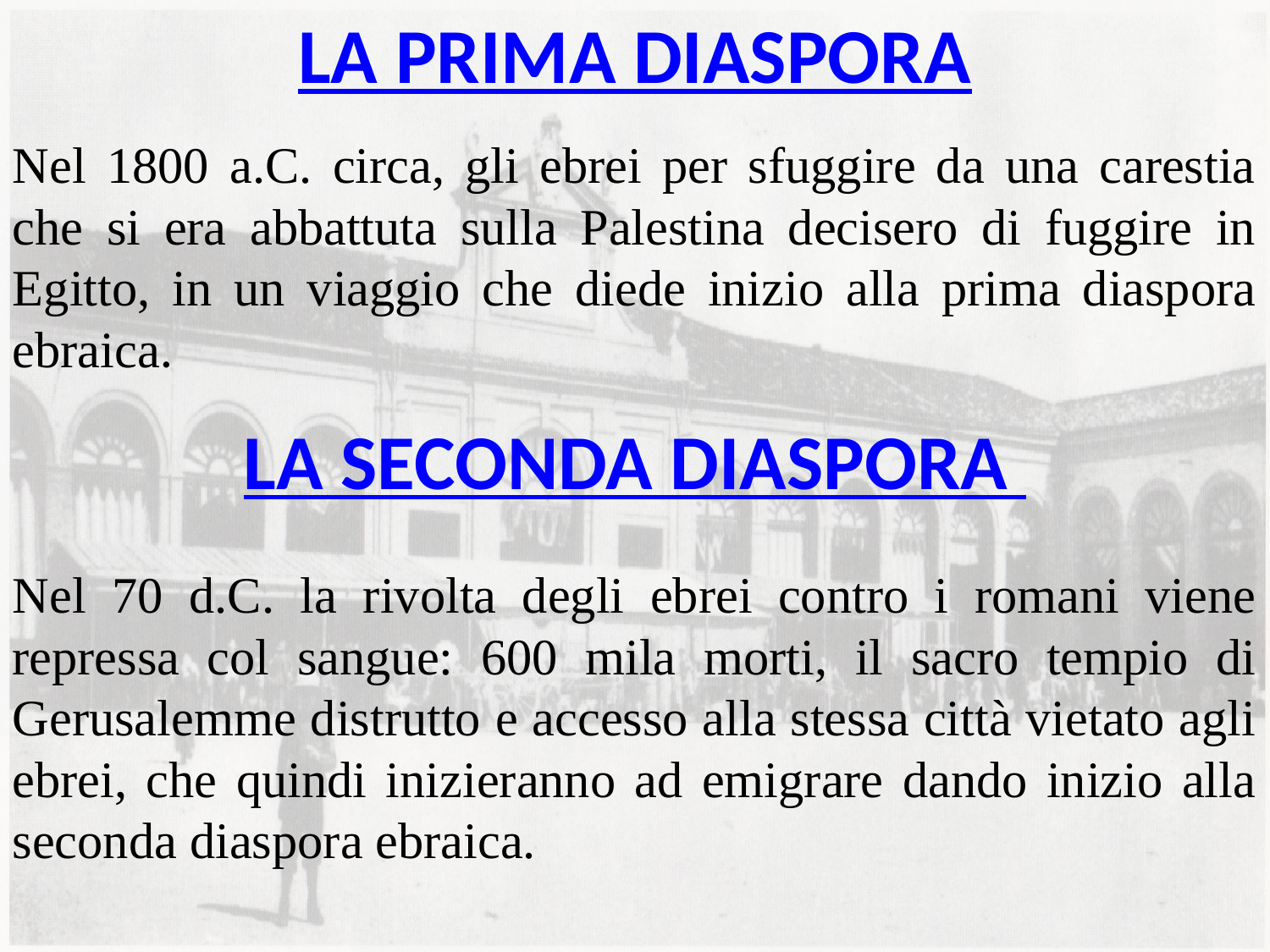

LA PRIMA DIASPORA
Nel 1800 a.C. circa, gli ebrei per sfuggire da una carestia che si era abbattuta sulla Palestina decisero di fuggire in Egitto, in un viaggio che diede inizio alla prima diaspora ebraica.

LA SECONDA DIASPORA
Nel 70 d.C. la rivolta degli ebrei contro i romani viene repressa col sangue: 600 mila morti, il sacro tempio di Gerusalemme distrutto e accesso alla stessa città vietato agli ebrei, che quindi inizieranno ad emigrare dando inizio alla seconda diaspora ebraica.